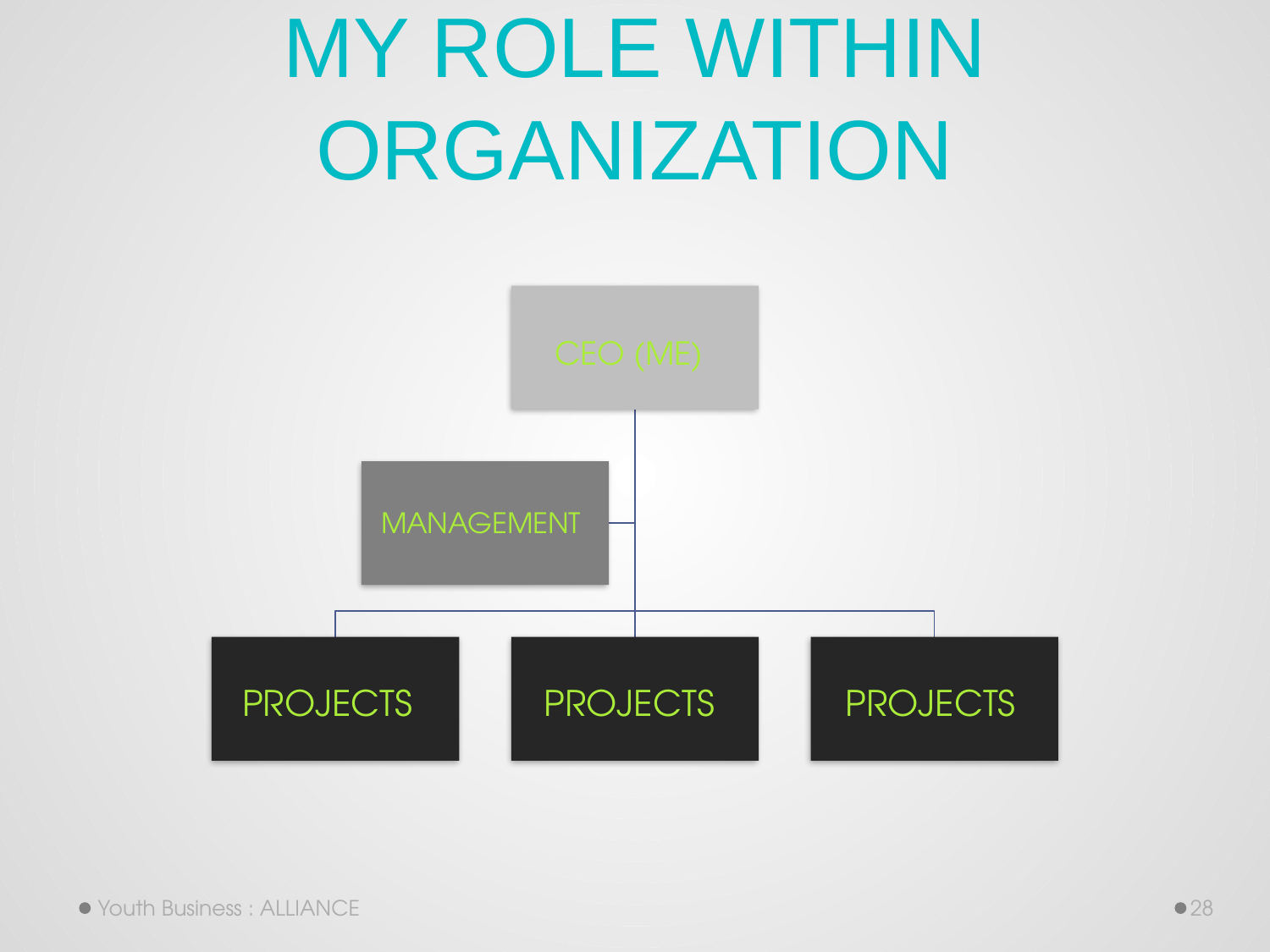

# My role within organization

CEO (ME)
MANAGEMENT
PROJECTS
PROJECTS
PROJECTS
Youth Business : ALLIANCE
28